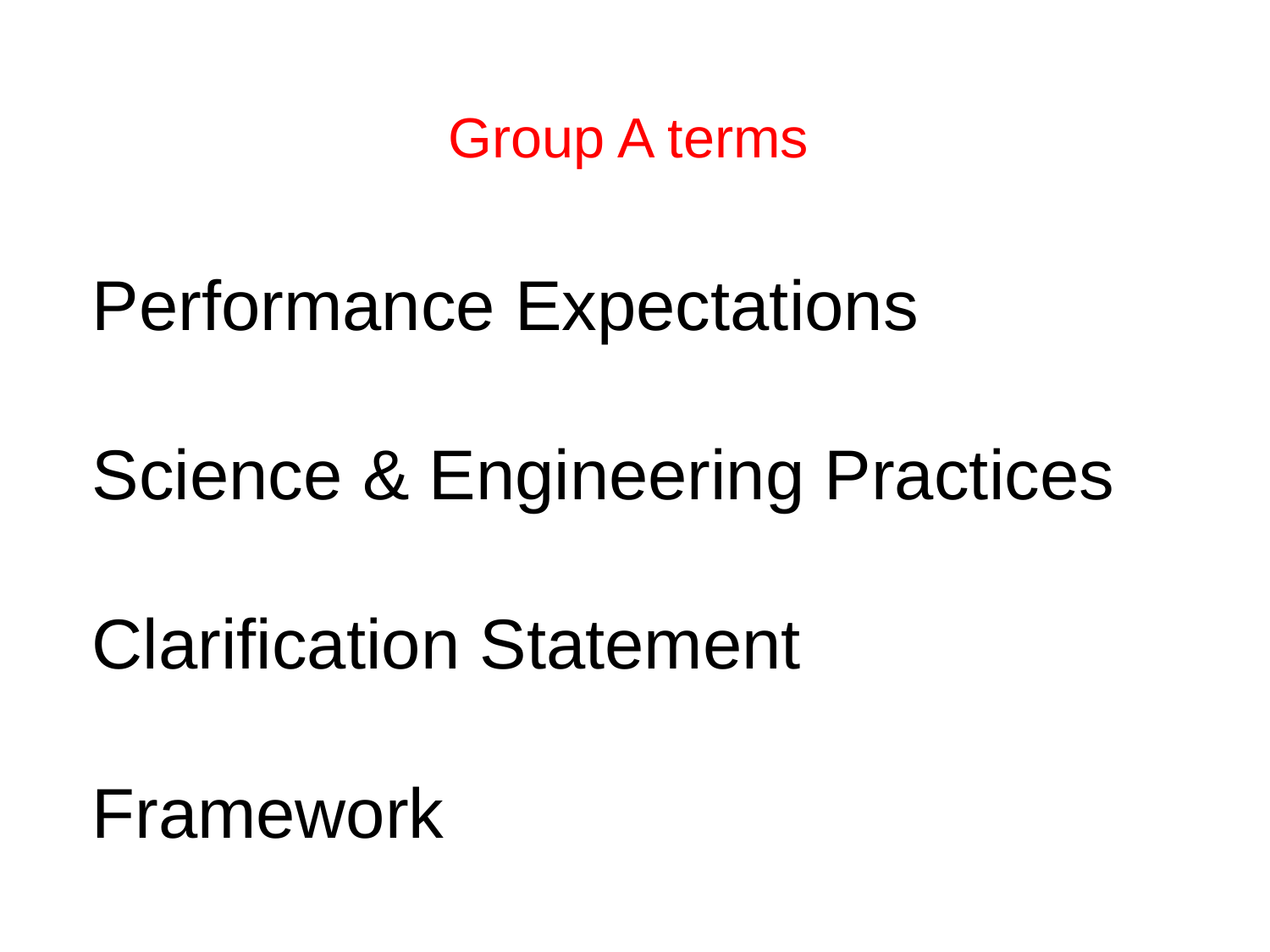

Group A terms
Performance Expectations

Science & Engineering Practices

Clarification Statement

Framework